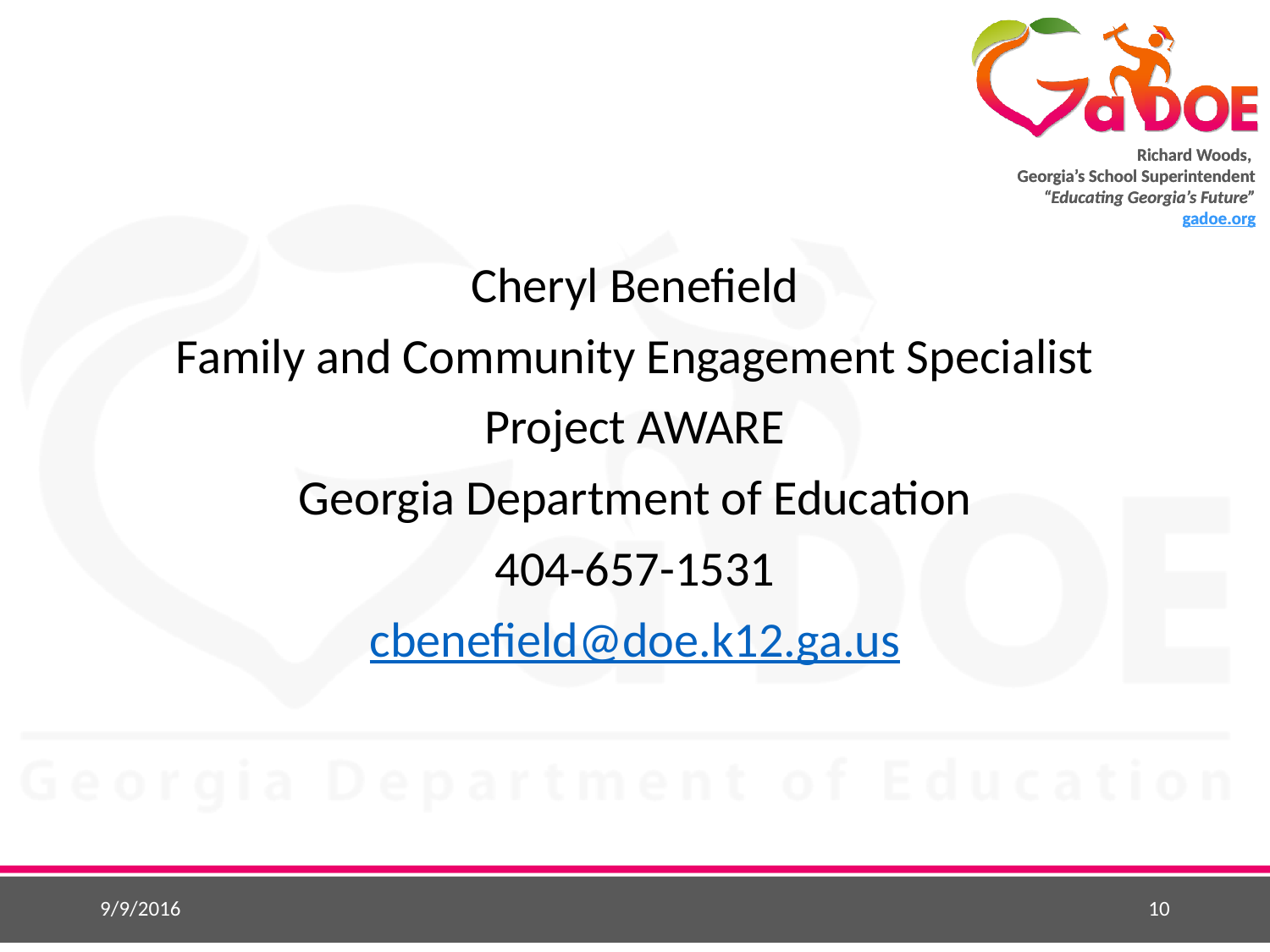

Cheryl Benefield
Family and Community Engagement Specialist
Project AWARE
Georgia Department of Education
404-657-1531
cbenefield@doe.k12.ga.us

9/9/2016
10